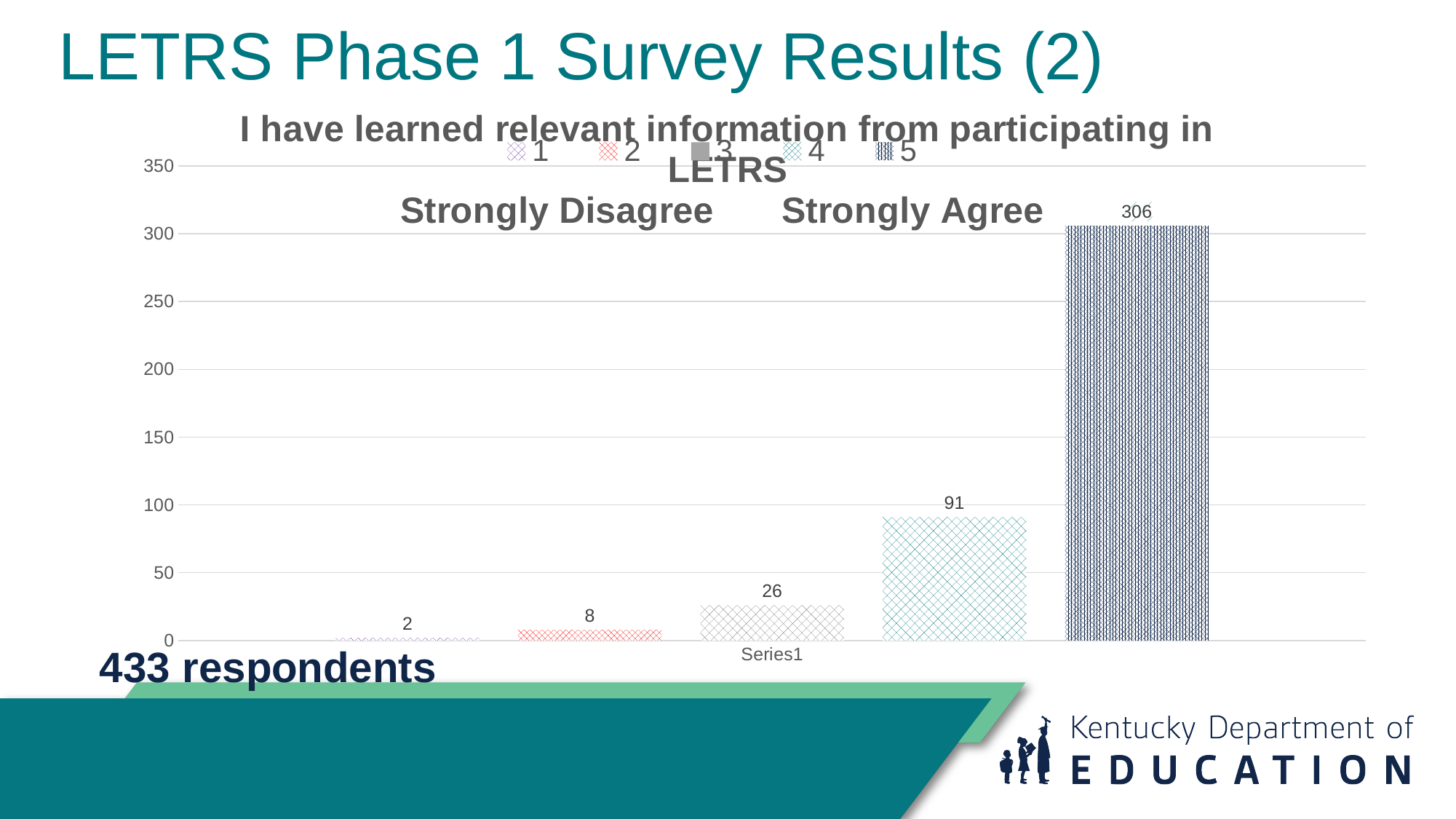

# LETRS Phase 1 Survey Results (2)

### Chart: I have learned relevant information from participating in LETRS

Strongly Disagree		 Strongly Agree

| Category | 1 | 2 | 3 | 4 | 5 |
|---|---|---|---|---|---|
|  | 2.0 | 8.0 | 26.0 | 91.0 | 306.0 |
433 respondents